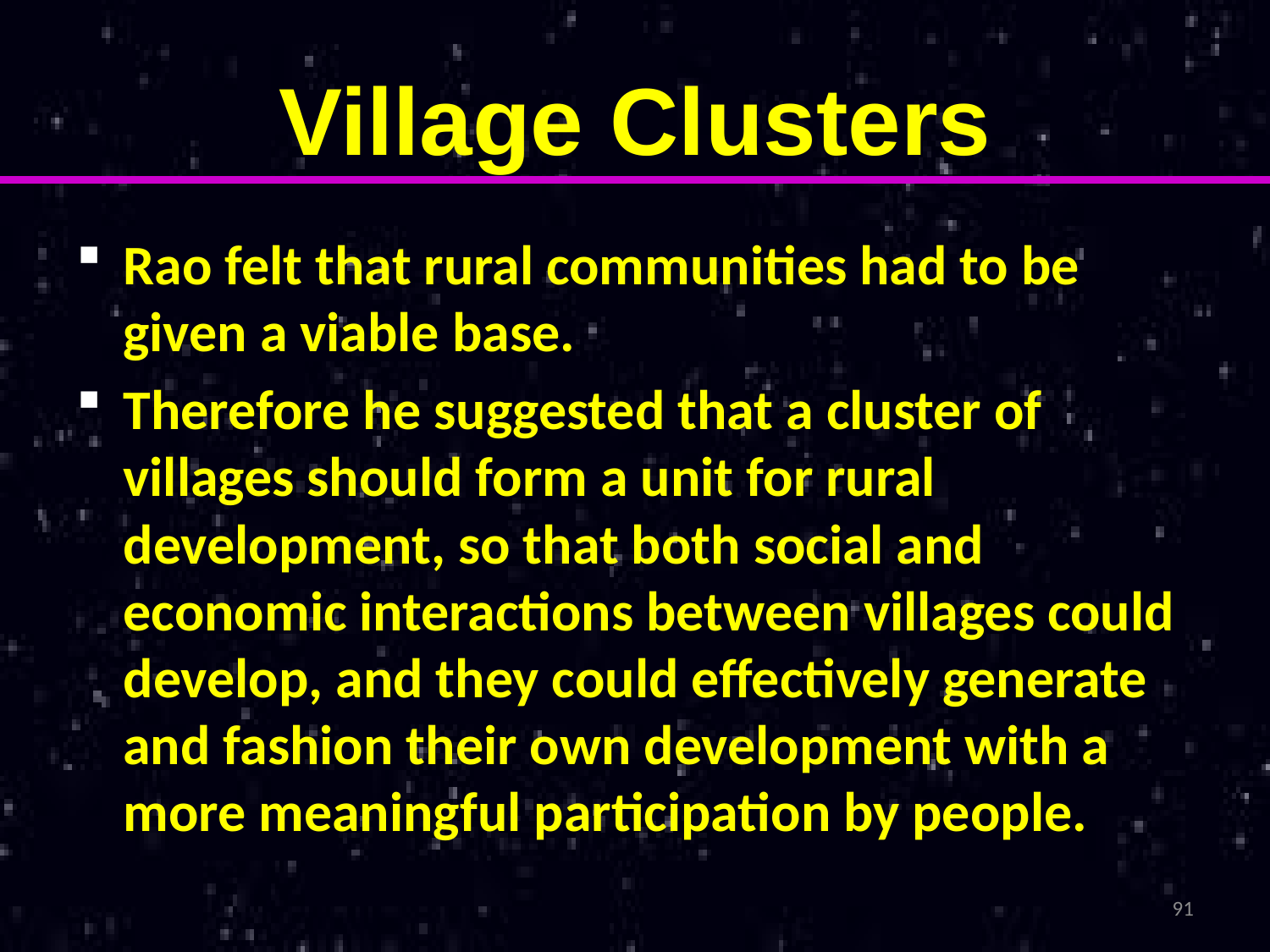

# Village Clusters
Rao felt that rural communities had to be given a viable base.
Therefore he suggested that a cluster of villages should form a unit for rural development, so that both social and economic interactions between villages could develop, and they could effectively generate and fashion their own development with a more meaningful participation by people.
91